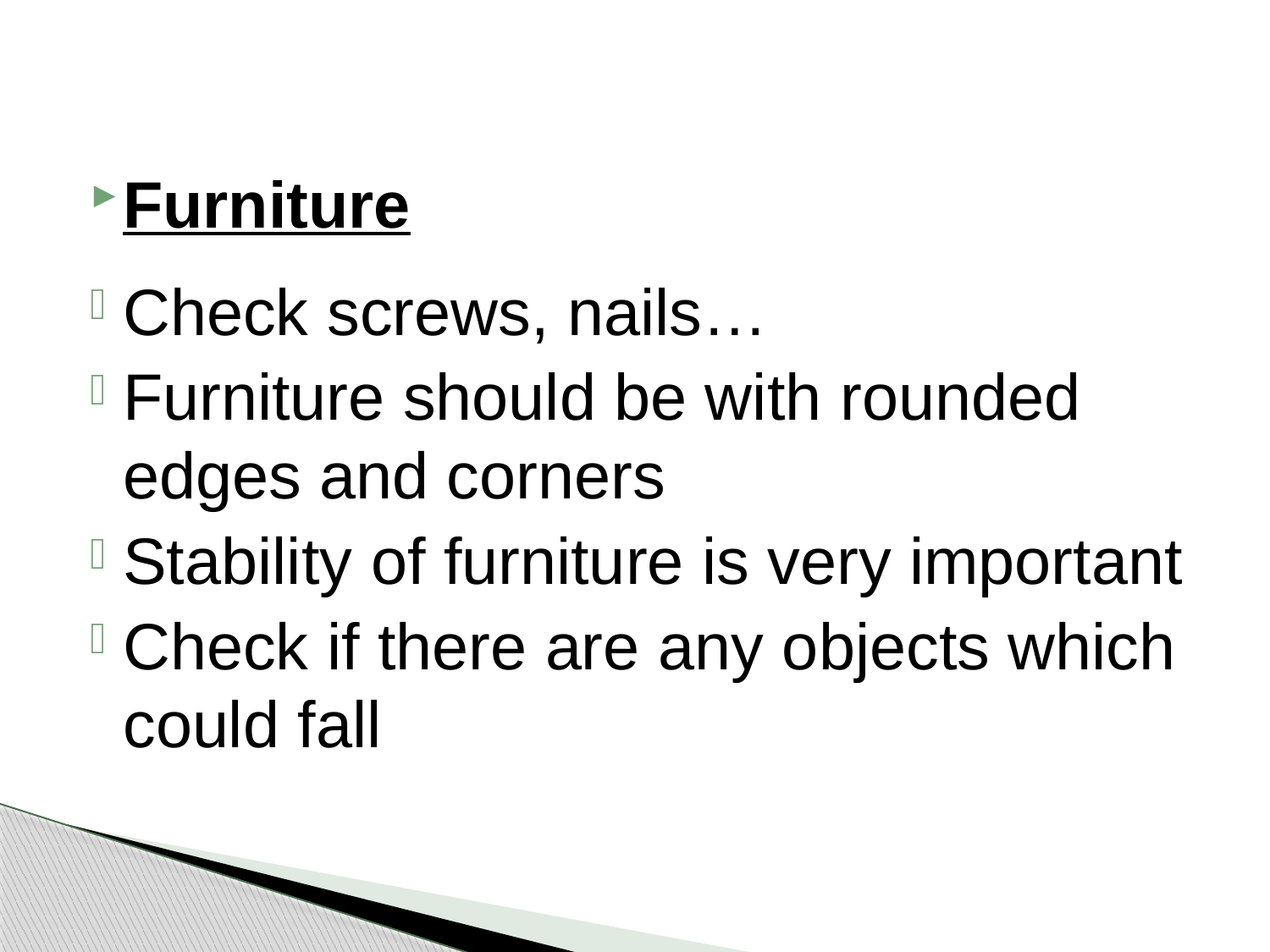

Furniture

Check screws, nails…
Furniture should be with rounded edges and corners
Stability of furniture is very important
Check if there are any objects which could fall